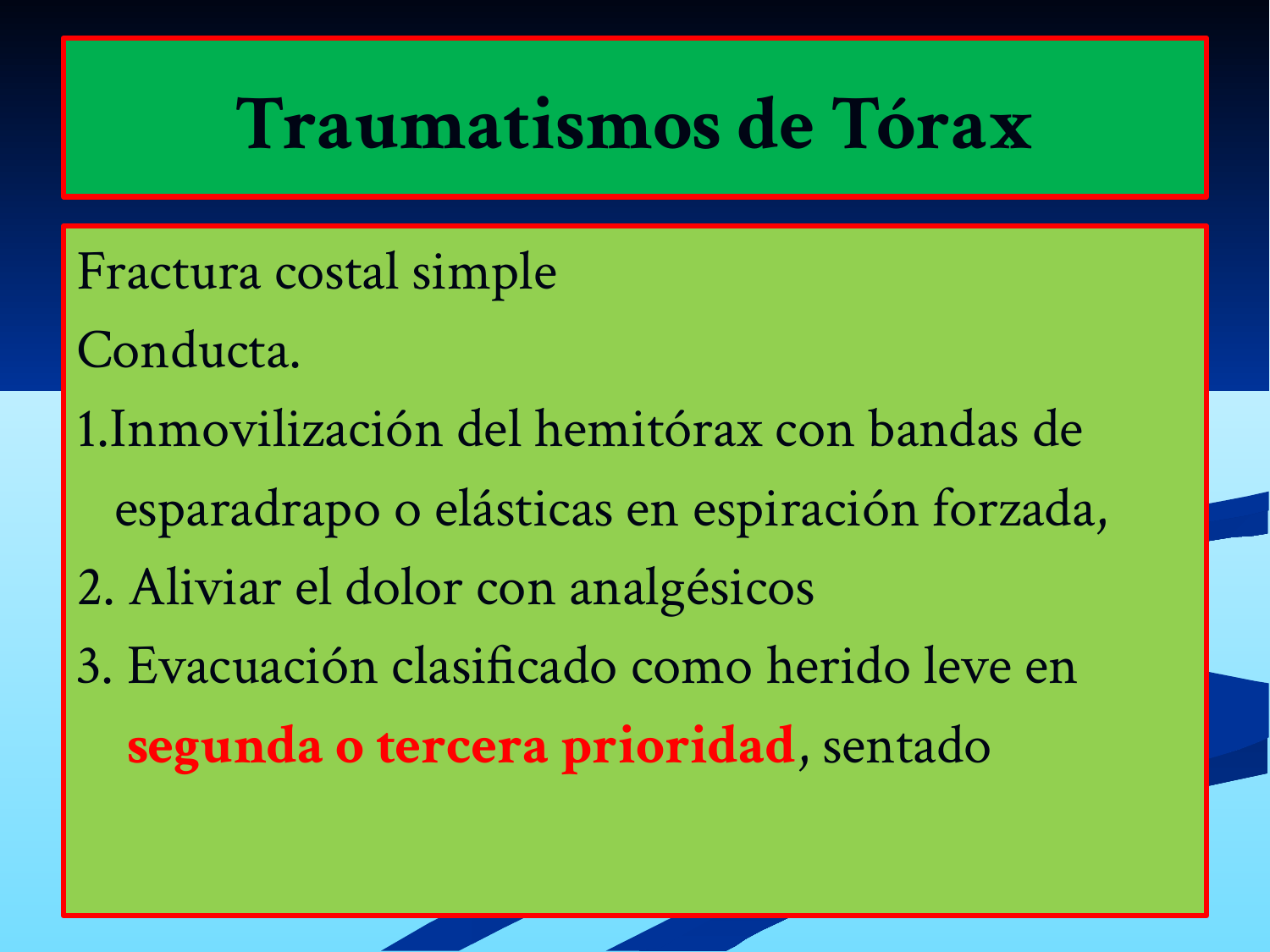

# Traumatismos de Tórax
Fractura costal simple
Conducta.
1.Inmovilización del hemitórax con bandas de
   esparadrapo o elásticas en espiración forzada,
2. Aliviar el dolor con analgésicos
3. Evacuación clasificado como herido leve en
    segunda o tercera prioridad, sentado